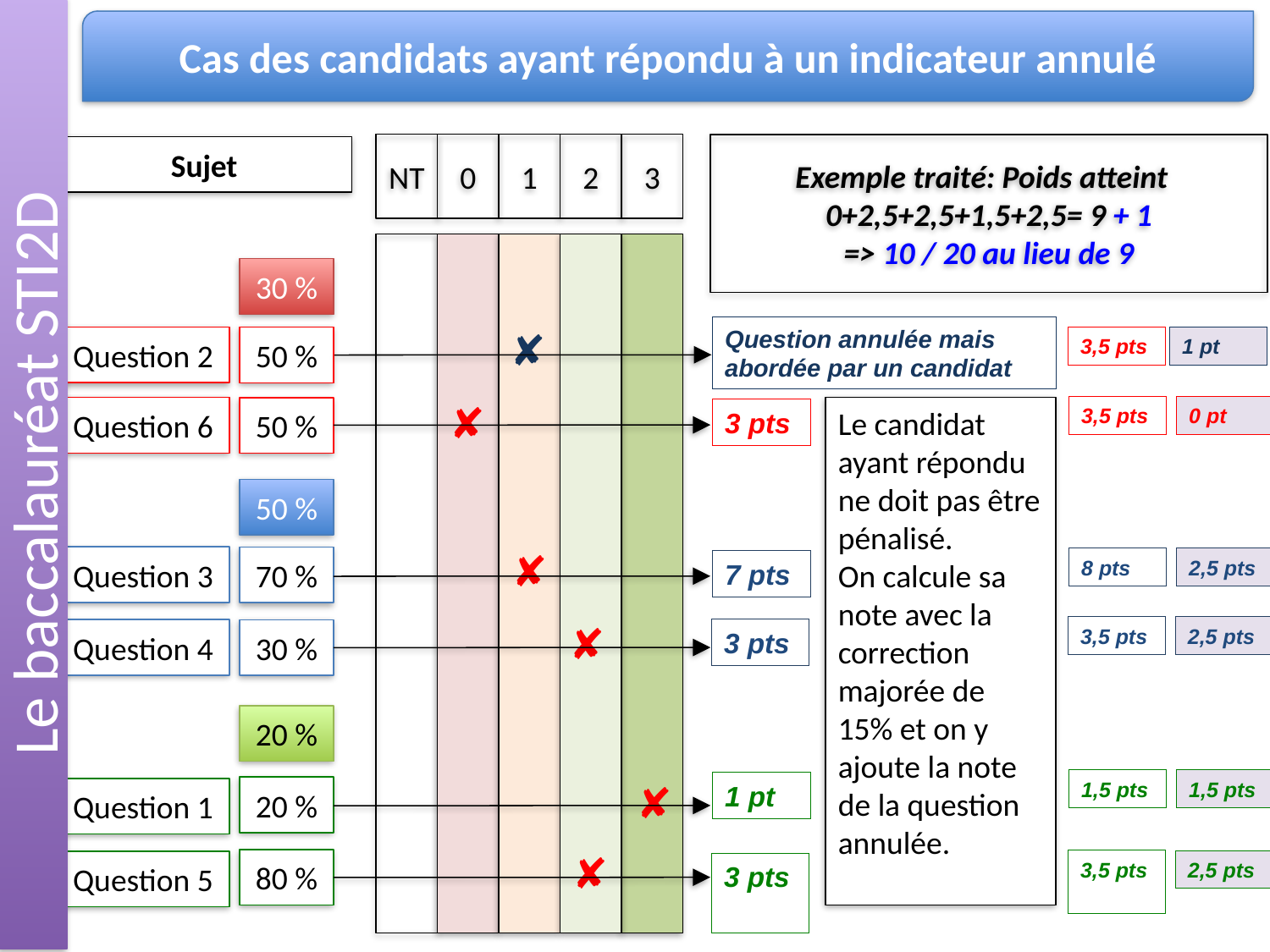

Le baccalauréat STI2D
Cas des candidats ayant répondu à un indicateur annulé
NT
0
1
2
3

✘
✘
✘
✘
✘
✘
Exemple traité: Poids atteint
0+2,5+2,5+1,5+2,5= 9 + 1
=> 10 / 20 au lieu de 9
Sujet
30 %
Question annulée mais abordée par un candidat
Question 2
3,5 pts
3,5 pts
8 pts
3,5 pts
1,5 pts
3,5 pts
1 pt
0 pt
2,5 pts
2,5 pts
1,5 pts
2,5 pts
50 %
Question 6
Le candidat ayant répondu ne doit pas être pénalisé.
On calcule sa note avec la correction majorée de 15% et on y ajoute la note de la question annulée.
50 %
3 pts
7 pts
3 pts
1 pt
3 pts
50 %
Question 3
70 %
Question 4
30 %
20 %
20 %
Question 1
80 %
Question 5